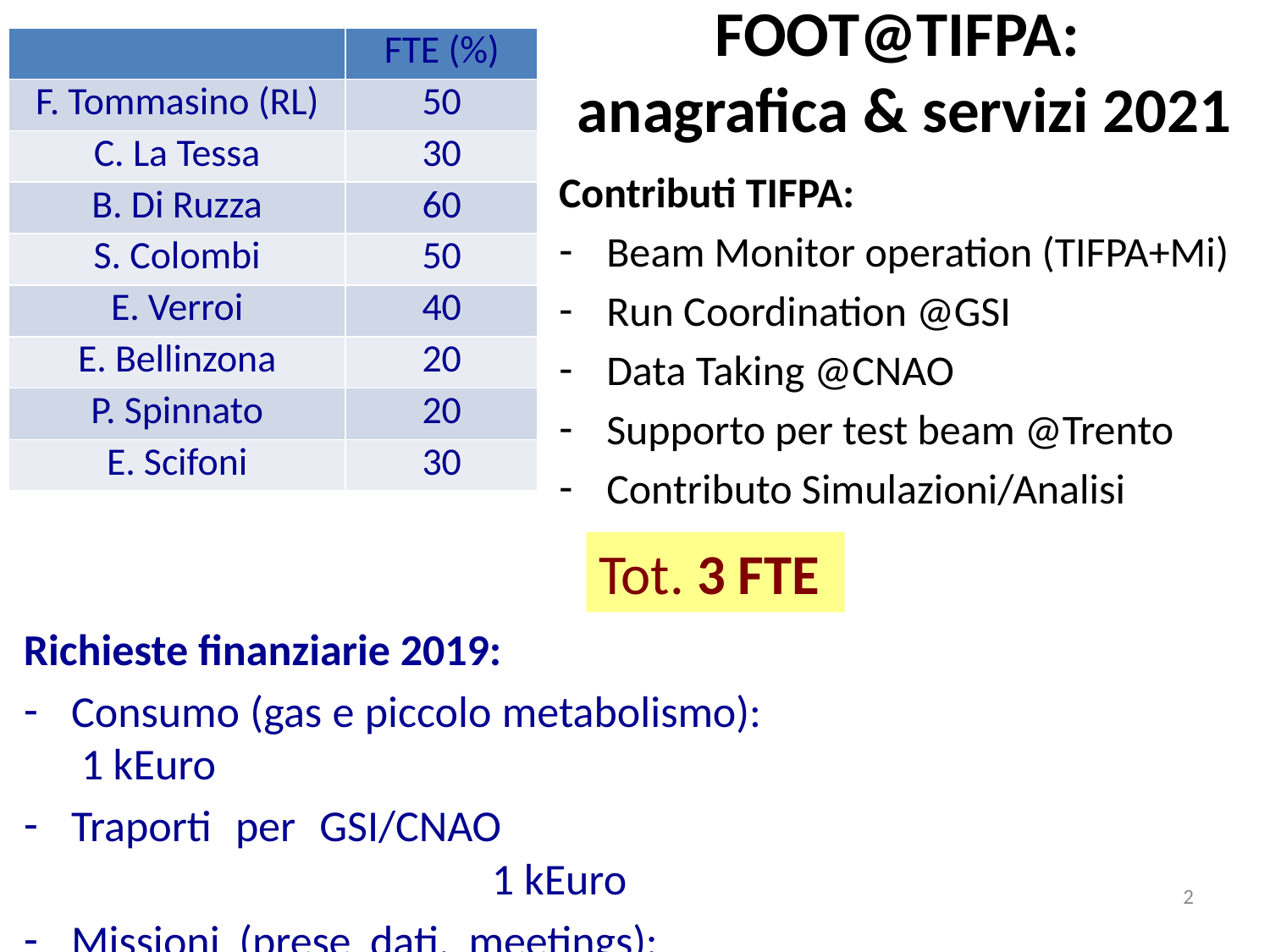

# FOOT@TIFPA: anagrafica & servizi 2021
|  | FTE (%) |
| --- | --- |
| F. Tommasino (RL) | 50 |
| C. La Tessa | 30 |
| B. Di Ruzza | 60 |
| S. Colombi | 50 |
| E. Verroi | 40 |
| E. Bellinzona | 20 |
| P. Spinnato | 20 |
| E. Scifoni | 30 |
Contributi TIFPA:
Beam Monitor operation (TIFPA+Mi)
Run Coordination @GSI
Data Taking @CNAO
Supporto per test beam @Trento
Contributo Simulazioni/Analisi
Tot. 3 FTE
Richieste finanziarie 2019:
Consumo (gas e piccolo metabolismo):   			   	    1 kEuro
Traporti per GSI/CNAO									    1 kEuro
Missioni (prese dati, meetings):							  15 kEuro
Totale:										          			17 kEuro
 2